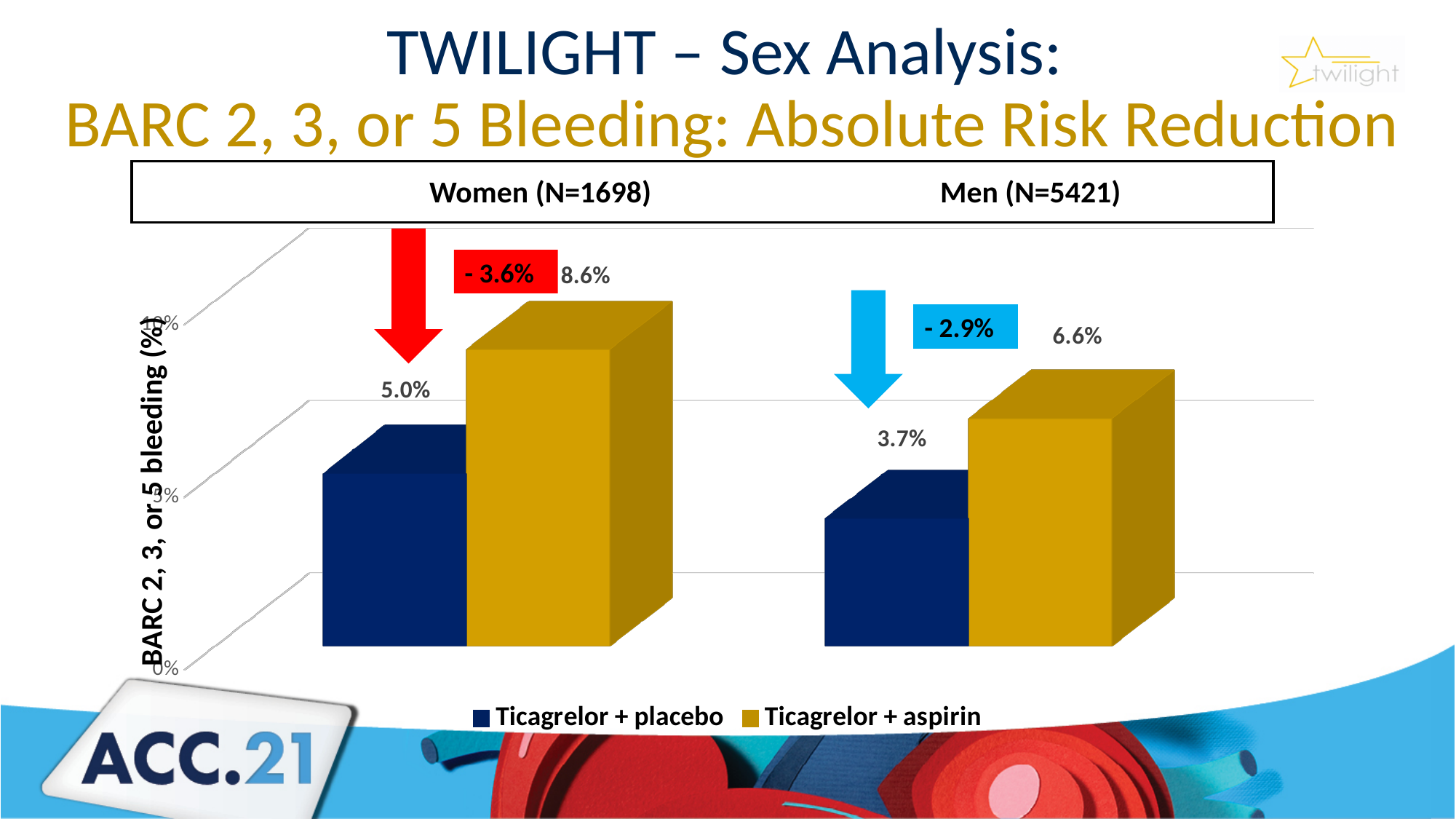

TWILIGHT – Sex Analysis:
BARC 2, 3, or 5 Bleeding: Absolute Risk Reduction

Women (N=1698)
Men (N=5421)

[unsupported chart]

- 3.6%

- 2.9%
BARC 2, 3, or 5 bleeding (%)